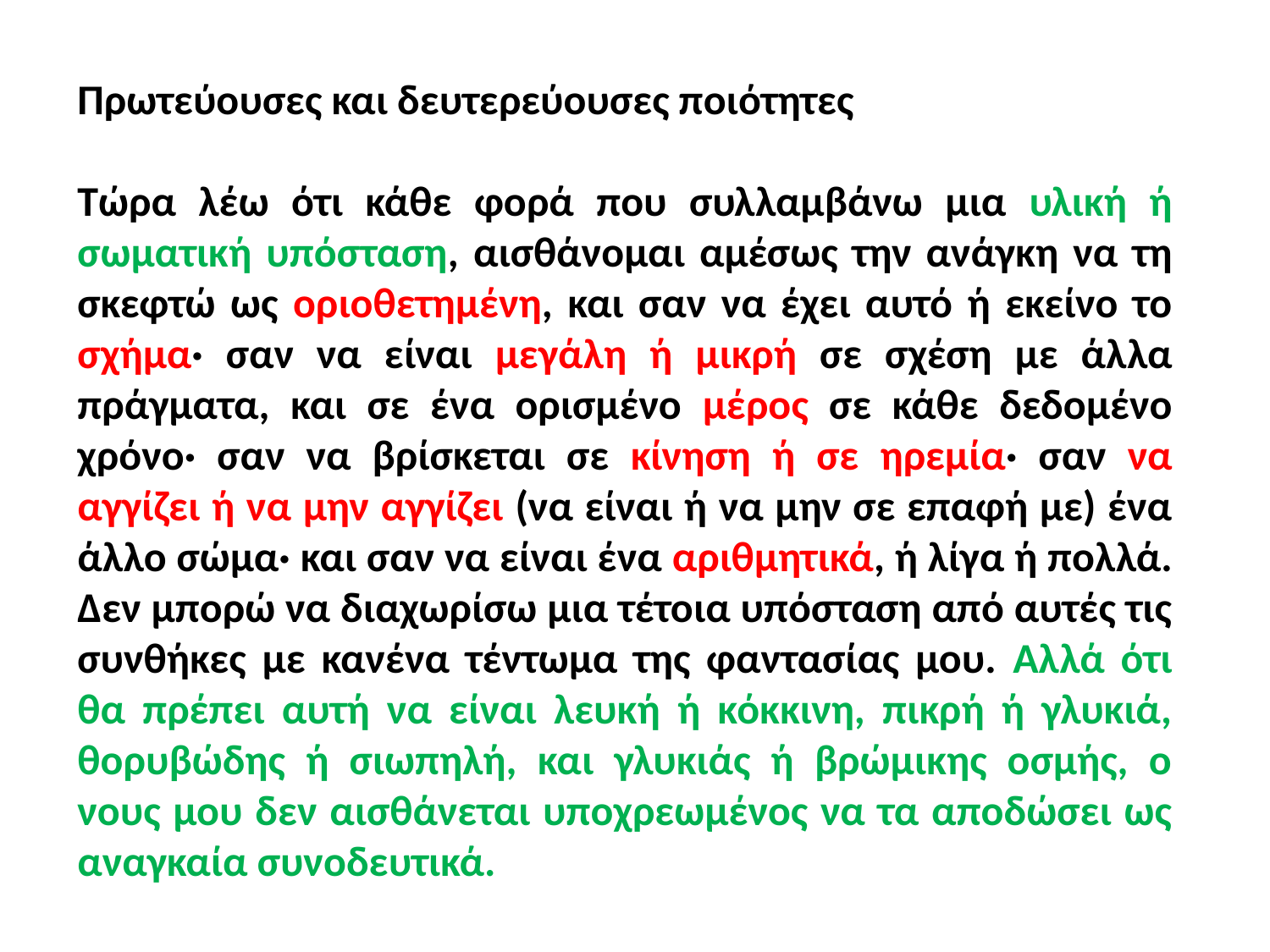

Πρωτεύουσες και δευτερεύουσες ποιότητες

Τώρα λέω ότι κάθε φορά που συλλαμβάνω μια υλική ή σωματική υπόσταση, αισθάνομαι αμέσως την ανάγκη να τη σκεφτώ ως οριοθετημένη, και σαν να έχει αυτό ή εκείνο το σχήμα· σαν να είναι μεγάλη ή μικρή σε σχέση με άλλα πράγματα, και σε ένα ορισμένο μέρος σε κάθε δεδομένο χρόνο· σαν να βρίσκεται σε κίνηση ή σε ηρεμία· σαν να αγγίζει ή να μην αγγίζει (να είναι ή να μην σε επαφή με) ένα άλλο σώμα· και σαν να είναι ένα αριθμητικά, ή λίγα ή πολλά. Δεν μπορώ να διαχωρίσω μια τέτοια υπόσταση από αυτές τις συνθήκες με κανένα τέντωμα της φαντασίας μου. Αλλά ότι θα πρέπει αυτή να είναι λευκή ή κόκκινη, πικρή ή γλυκιά, θορυβώδης ή σιωπηλή, και γλυκιάς ή βρώμικης οσμής, ο νους μου δεν αισθάνεται υποχρεωμένος να τα αποδώσει ως αναγκαία συνοδευτικά.